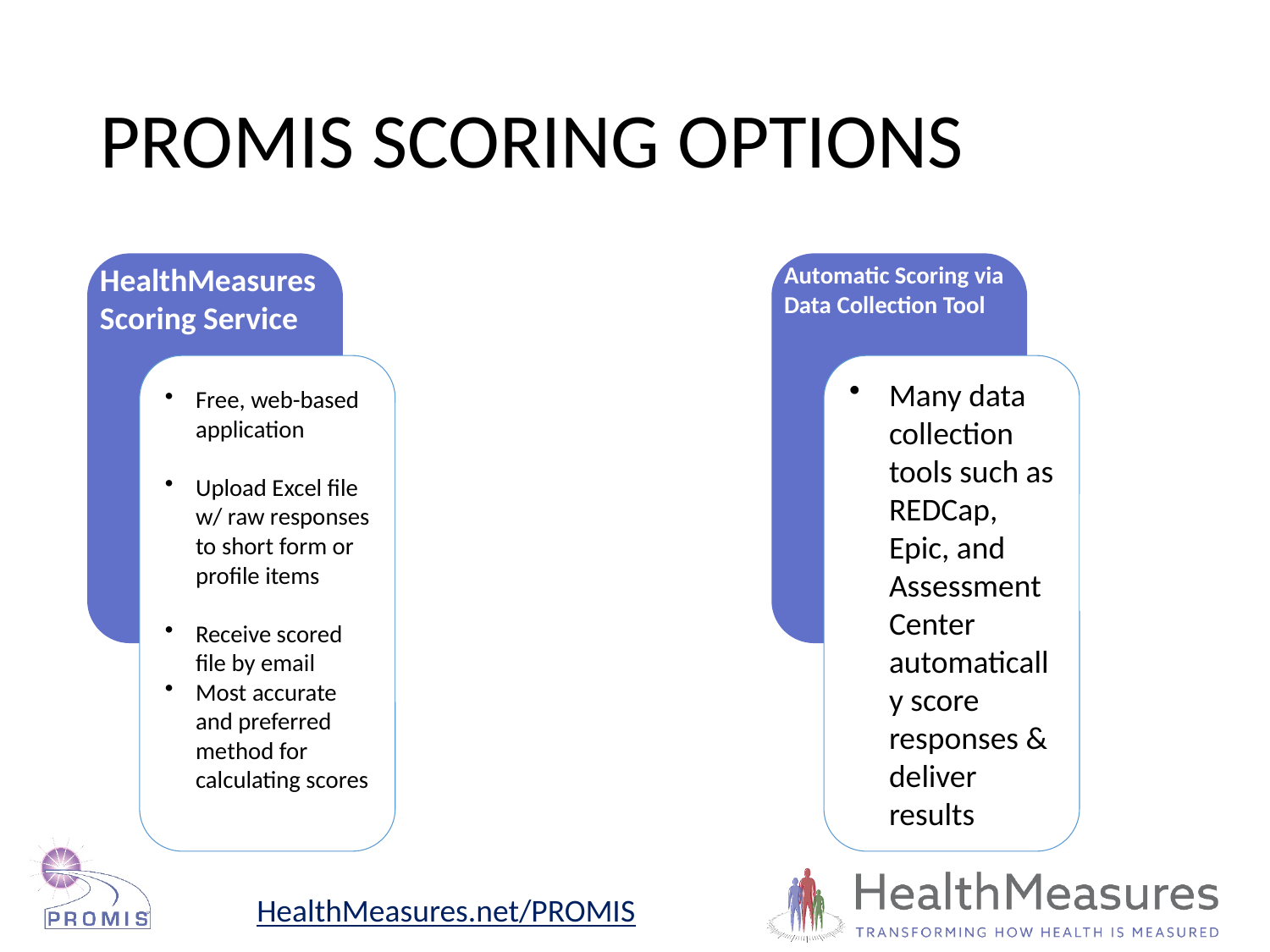

# PROMIS SCORING OPTIONS
HealthMeasures Scoring Service
Automatic Scoring via Data Collection Tool
Many data collection tools such as REDCap, Epic, and Assessment Center automatically score responses & deliver results
Free, web-based application
Upload Excel file w/ raw responses to short form or profile items
Receive scored file by email
Most accurate and preferred method for calculating scores
HealthMeasures.net/PROMIS